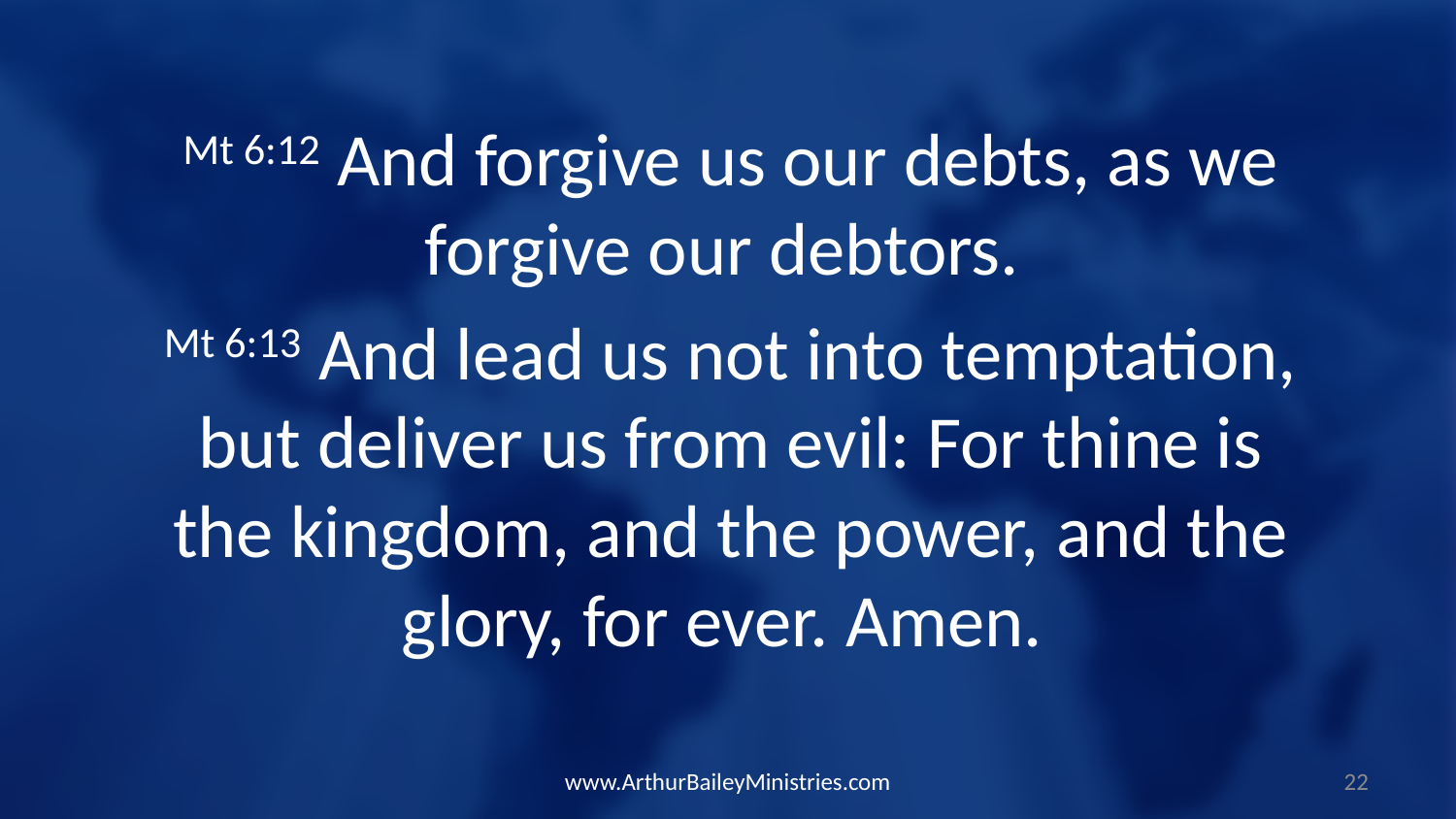

Mt 6:12 And forgive us our debts, as we forgive our debtors.
Mt 6:13 And lead us not into temptation, but deliver us from evil: For thine is the kingdom, and the power, and the glory, for ever. Amen.
www.ArthurBaileyMinistries.com
22